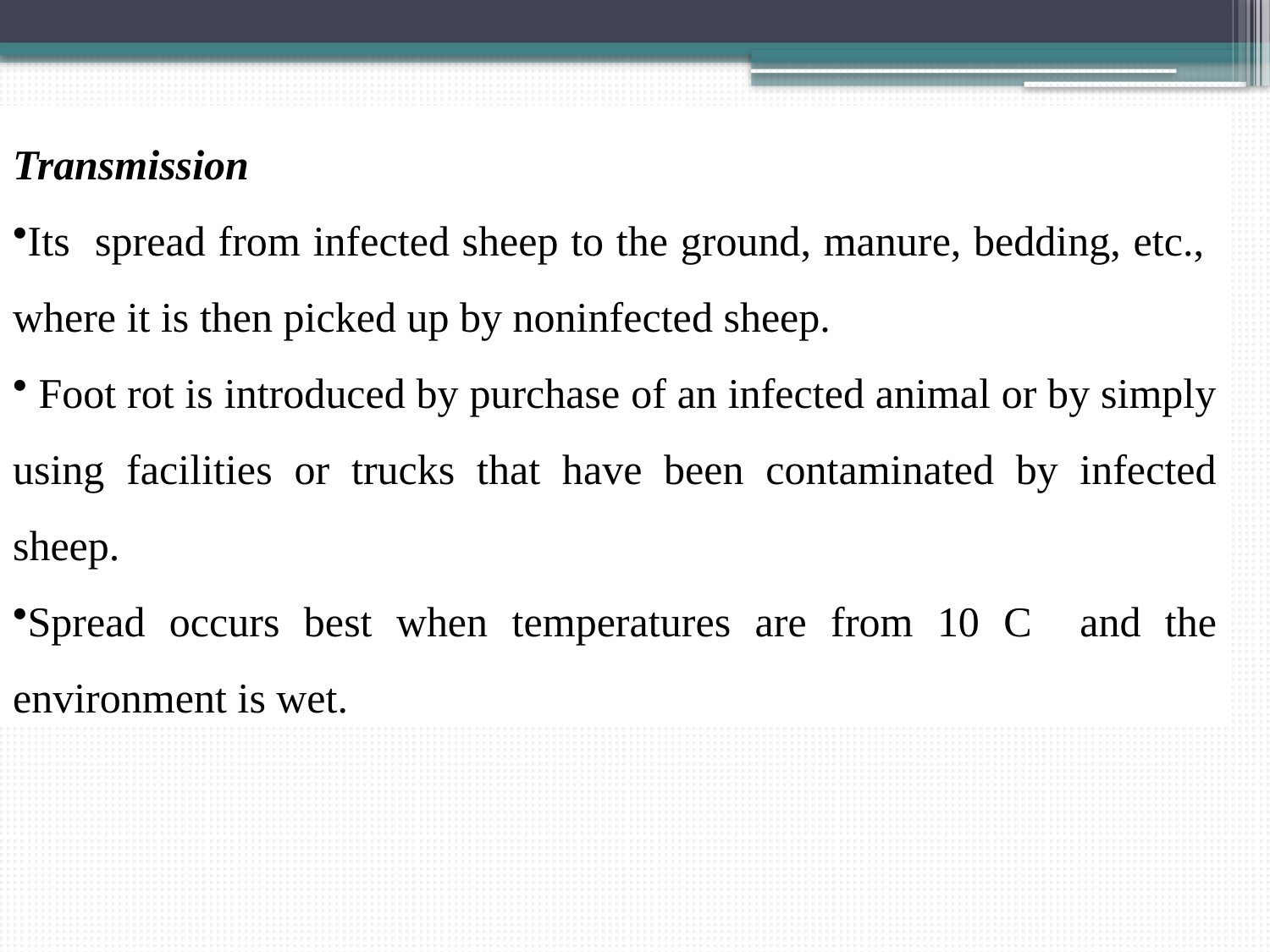

Transmission
Its  spread from infected sheep to the ground, manure, bedding, etc.,  where it is then picked up by noninfected sheep.
 Foot rot is introduced by purchase of an infected animal or by simply using facilities or trucks that have been contaminated by infected sheep.
Spread occurs best when temperatures are from 10 C  and the environment is wet.